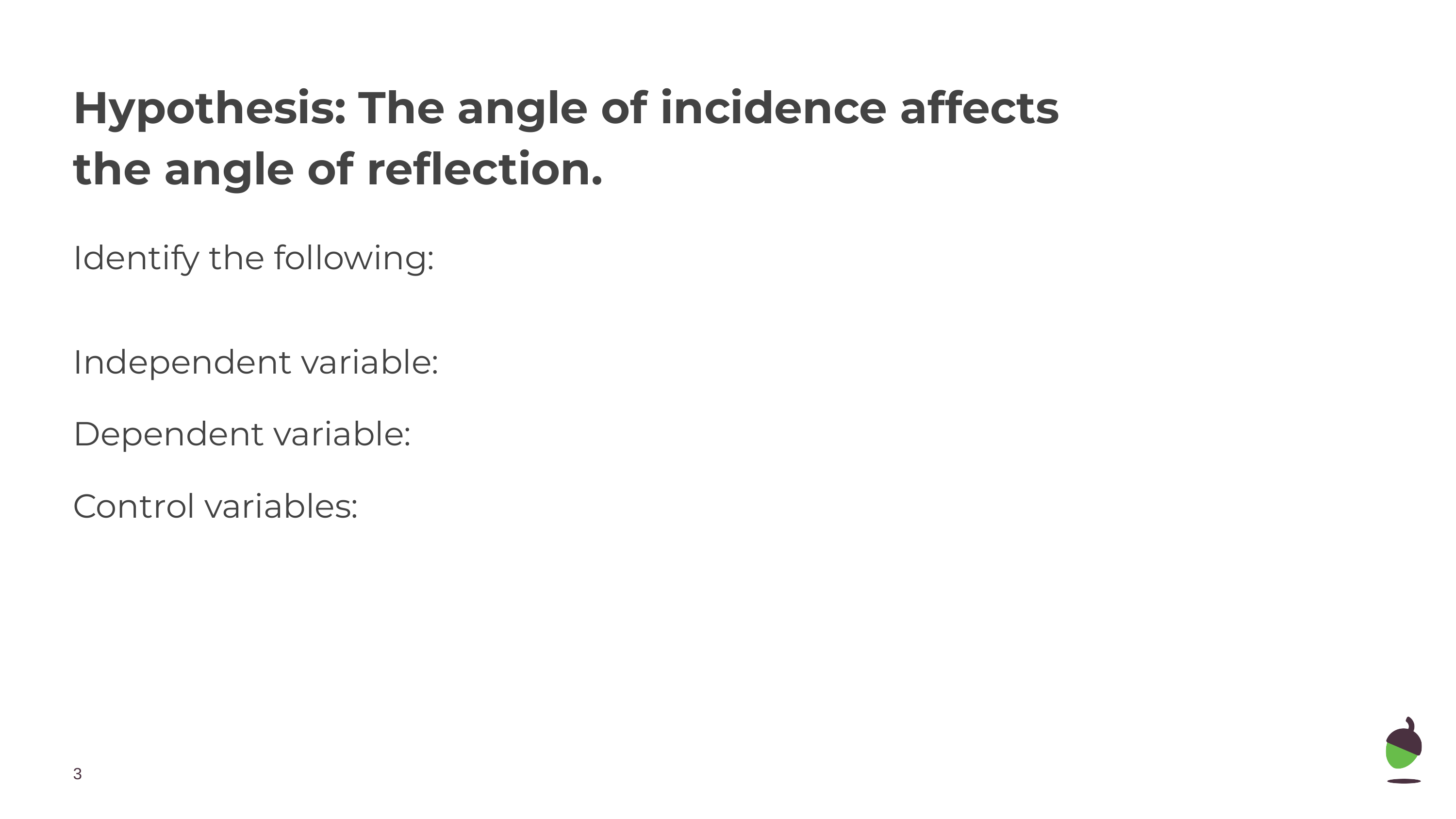

# Hypothesis: The angle of incidence affects the angle of reflection.
Identify the following:
Independent variable:
Dependent variable:
Control variables:
3